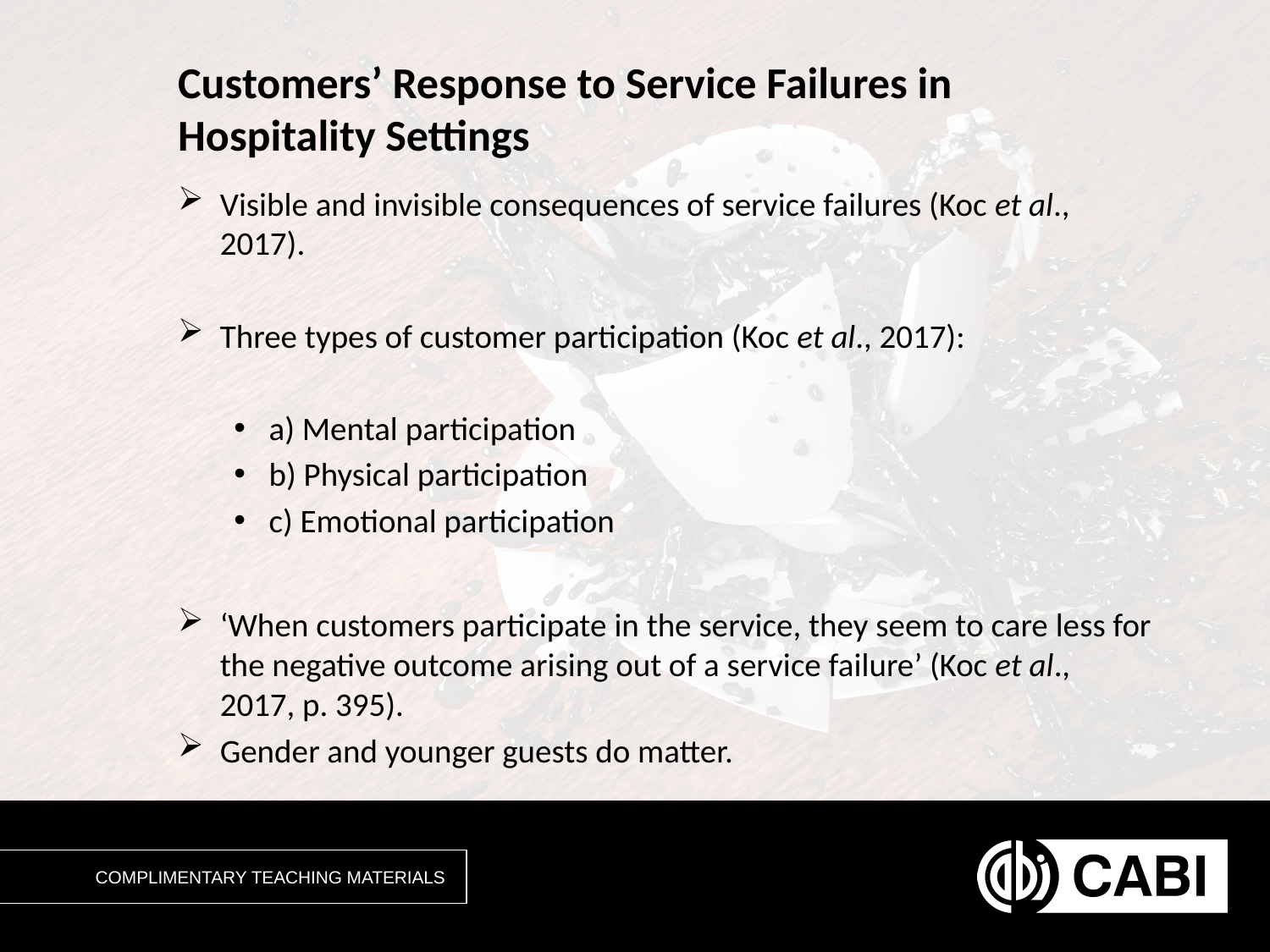

# Customers’ Response to Service Failures in Hospitality Settings
Visible and invisible consequences of service failures (Koc et al., 2017).

Three types of customer participation (Koc et al., 2017):

a) Mental participation
b) Physical participation
c) Emotional participation

‘When customers participate in the service, they seem to care less for the negative outcome arising out of a service failure’ (Koc et al., 2017, p. 395).
Gender and younger guests do matter.